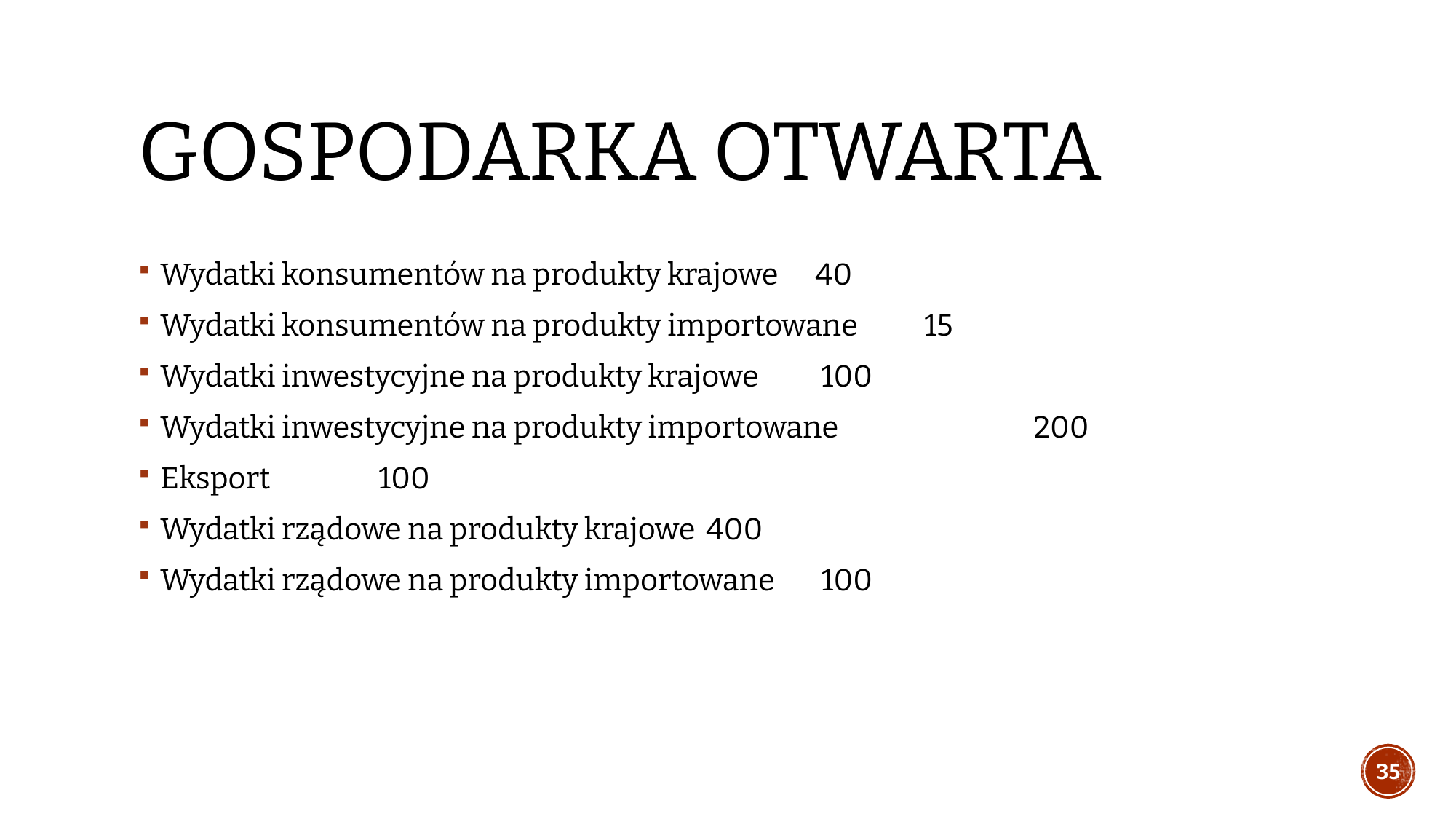

# Gospodarka otwarta
Wydatki konsumentów na produkty krajowe 	40
Wydatki konsumentów na produkty importowane 	15
Wydatki inwestycyjne na produkty krajowe	 100
Wydatki inwestycyjne na produkty importowane 		200
Eksport 	100
Wydatki rządowe na produkty krajowe 	400
Wydatki rządowe na produkty importowane	 100

35